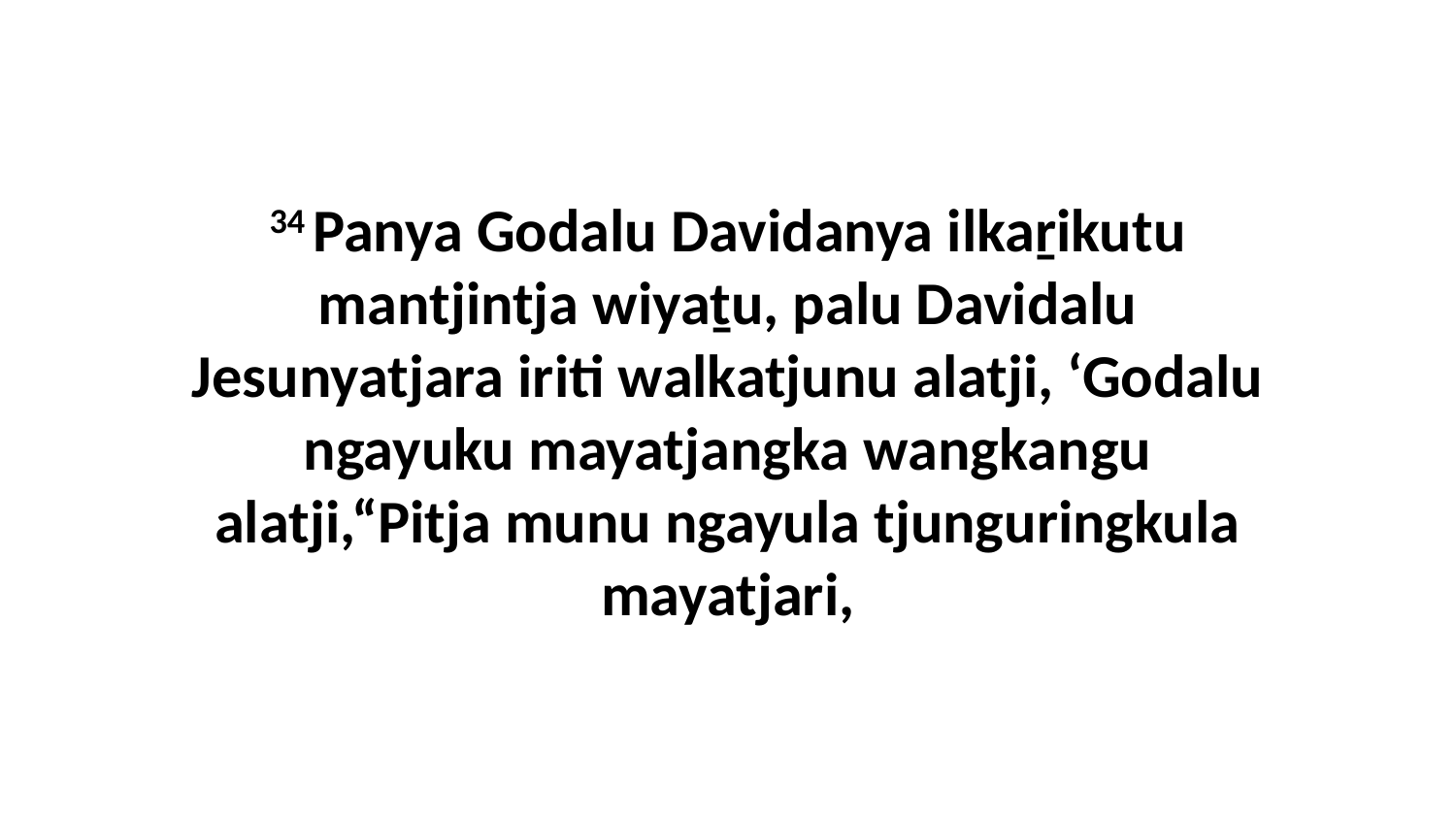

34 Panya Godalu Davidanya ilkaṟikutu mantjintja wiyaṯu, palu Davidalu Jesunyatjara iriti walkatjunu alatji, ‘Godalu ngayuku mayatjangka wangkangu alatji,“Pitja munu ngayula tjunguringkula mayatjari,